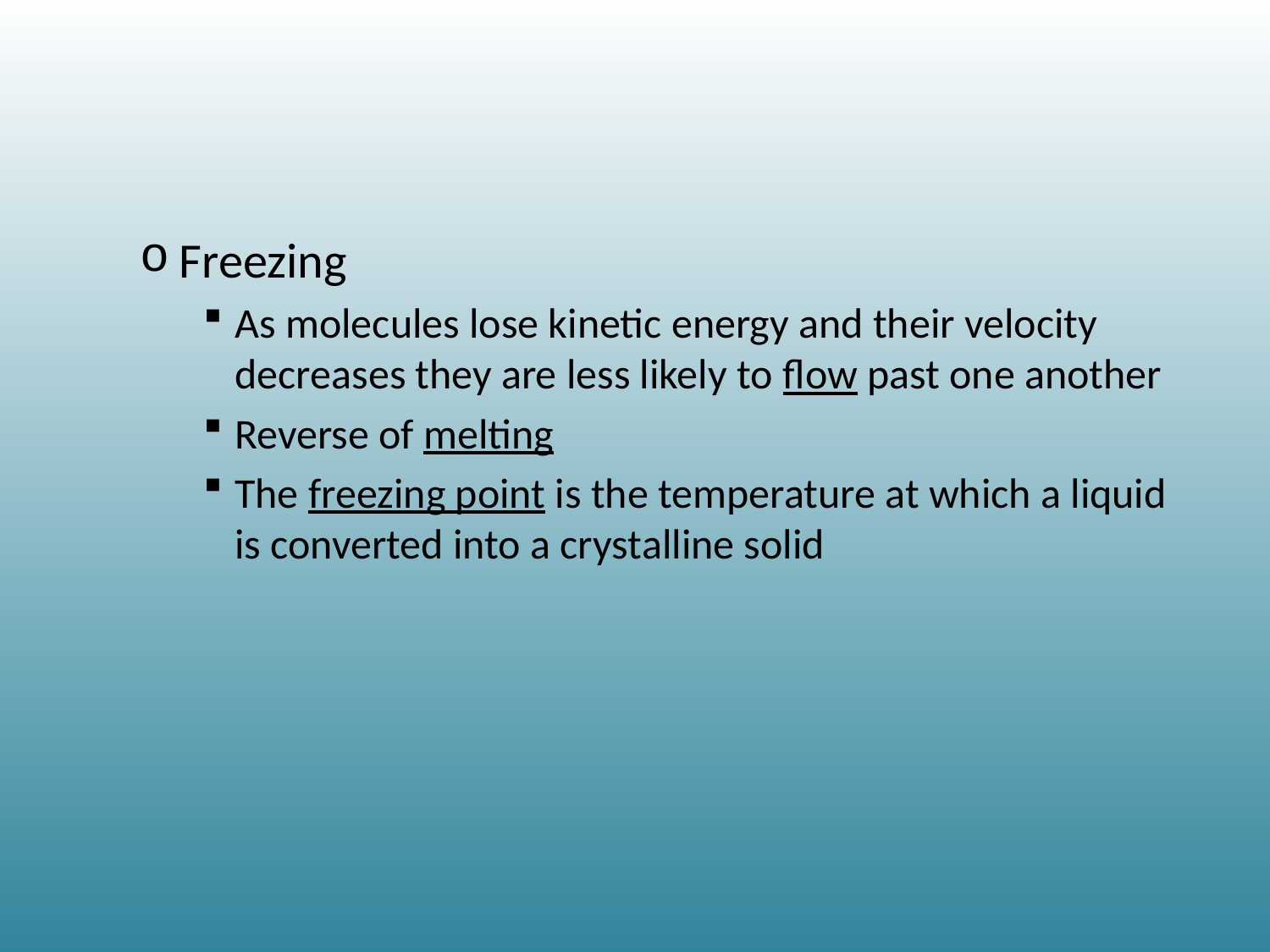

#
Freezing
As molecules lose kinetic energy and their velocity decreases they are less likely to flow past one another
Reverse of melting
The freezing point is the temperature at which a liquid is converted into a crystalline solid